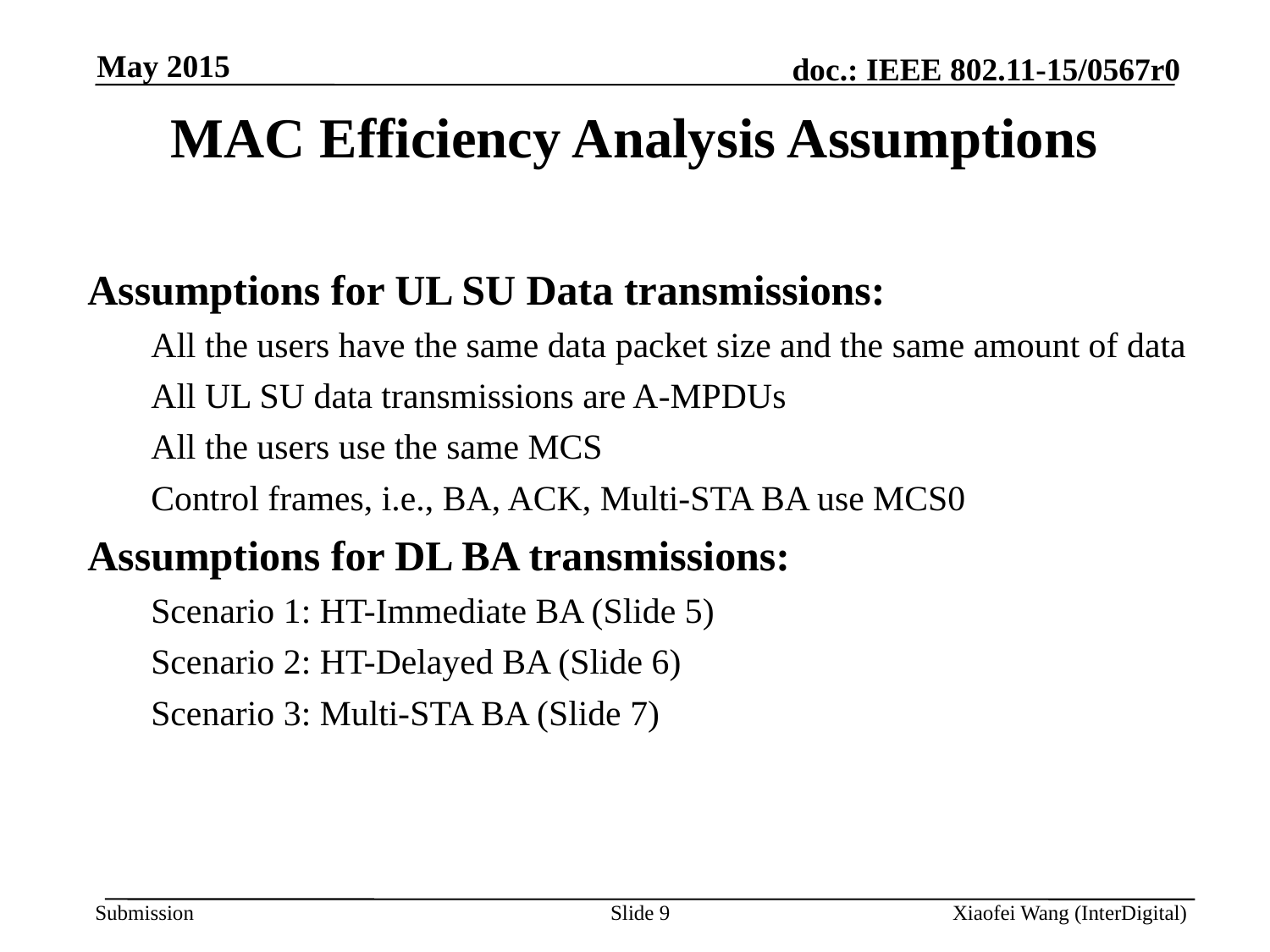

May 2015
MAC Efficiency Analysis Assumptions
Assumptions for UL SU Data transmissions:
All the users have the same data packet size and the same amount of data
All UL SU data transmissions are A-MPDUs
All the users use the same MCS
Control frames, i.e., BA, ACK, Multi-STA BA use MCS0
Assumptions for DL BA transmissions:
Scenario 1: HT-Immediate BA (Slide 5)
Scenario 2: HT-Delayed BA (Slide 6)
Scenario 3: Multi-STA BA (Slide 7)
Slide 9
Xiaofei Wang (InterDigital)